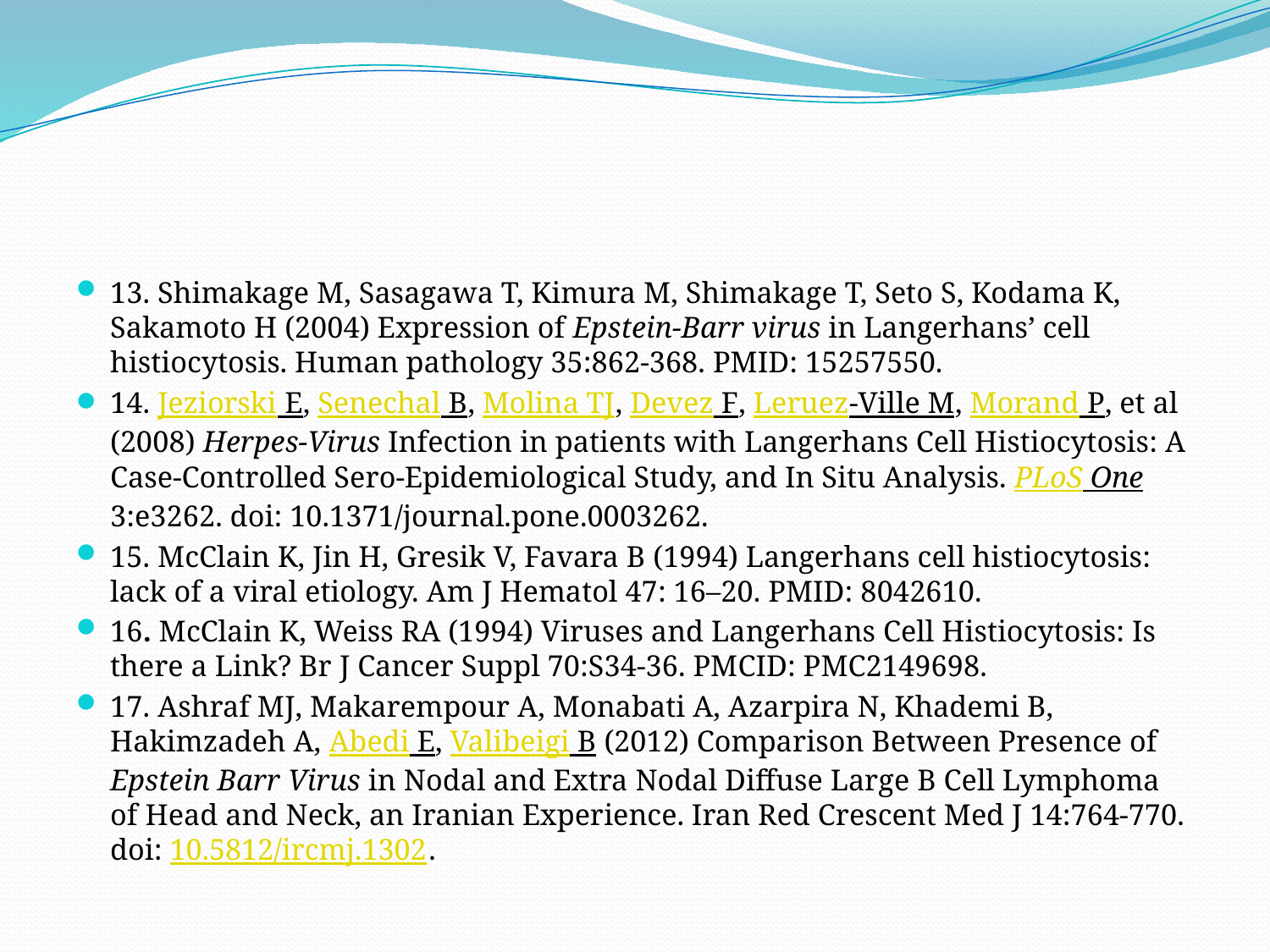

#
13. Shimakage M, Sasagawa T, Kimura M, Shimakage T, Seto S, Kodama K, Sakamoto H (2004) Expression of Epstein-Barr virus in Langerhans’ cell histiocytosis. Human pathology 35:862-368. PMID: 15257550.
14. Jeziorski E, Senechal B, Molina TJ, Devez F, Leruez-Ville M, Morand P, et al (2008) Herpes-Virus Infection in patients with Langerhans Cell Histiocytosis: A Case-Controlled Sero-Epidemiological Study, and In Situ Analysis. PLoS One 3:e3262. doi: 10.1371/journal.pone.0003262.
15. McClain K, Jin H, Gresik V, Favara B (1994) Langerhans cell histiocytosis: lack of a viral etiology. Am J Hematol 47: 16–20. PMID: 8042610.
16. McClain K, Weiss RA (1994) Viruses and Langerhans Cell Histiocytosis: Is there a Link? Br J Cancer Suppl 70:S34-36. PMCID: PMC2149698.
17. Ashraf MJ, Makarempour A, Monabati A, Azarpira N, Khademi B, Hakimzadeh A, Abedi E, Valibeigi B (2012) Comparison Between Presence of Epstein Barr Virus in Nodal and Extra Nodal Diffuse Large B Cell Lymphoma of Head and Neck, an Iranian Experience. Iran Red Crescent Med J 14:764-770. doi: 10.5812/ircmj.1302.